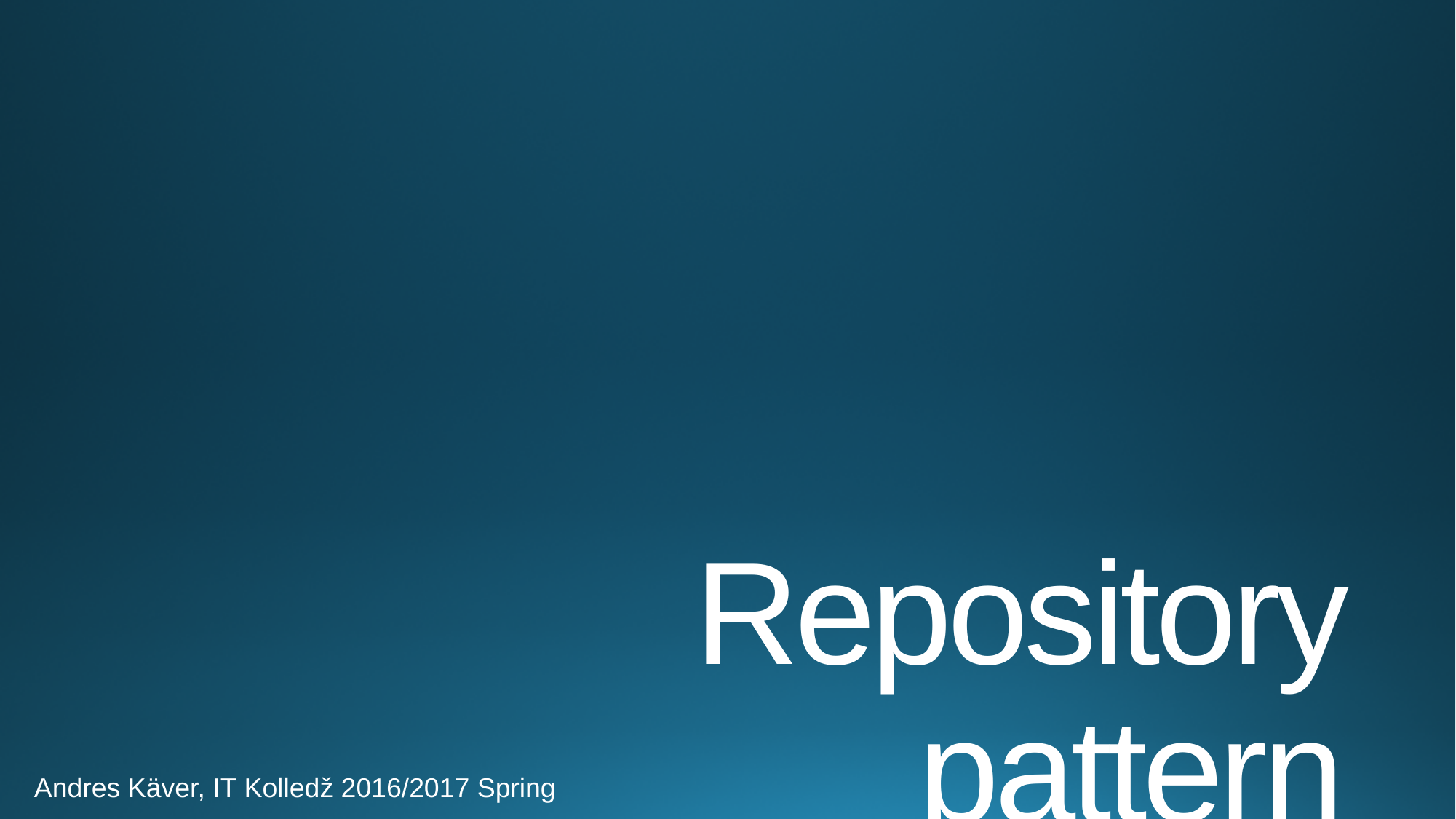

# Repository pattern
Andres Käver, IT Kolledž 2016/2017 Spring